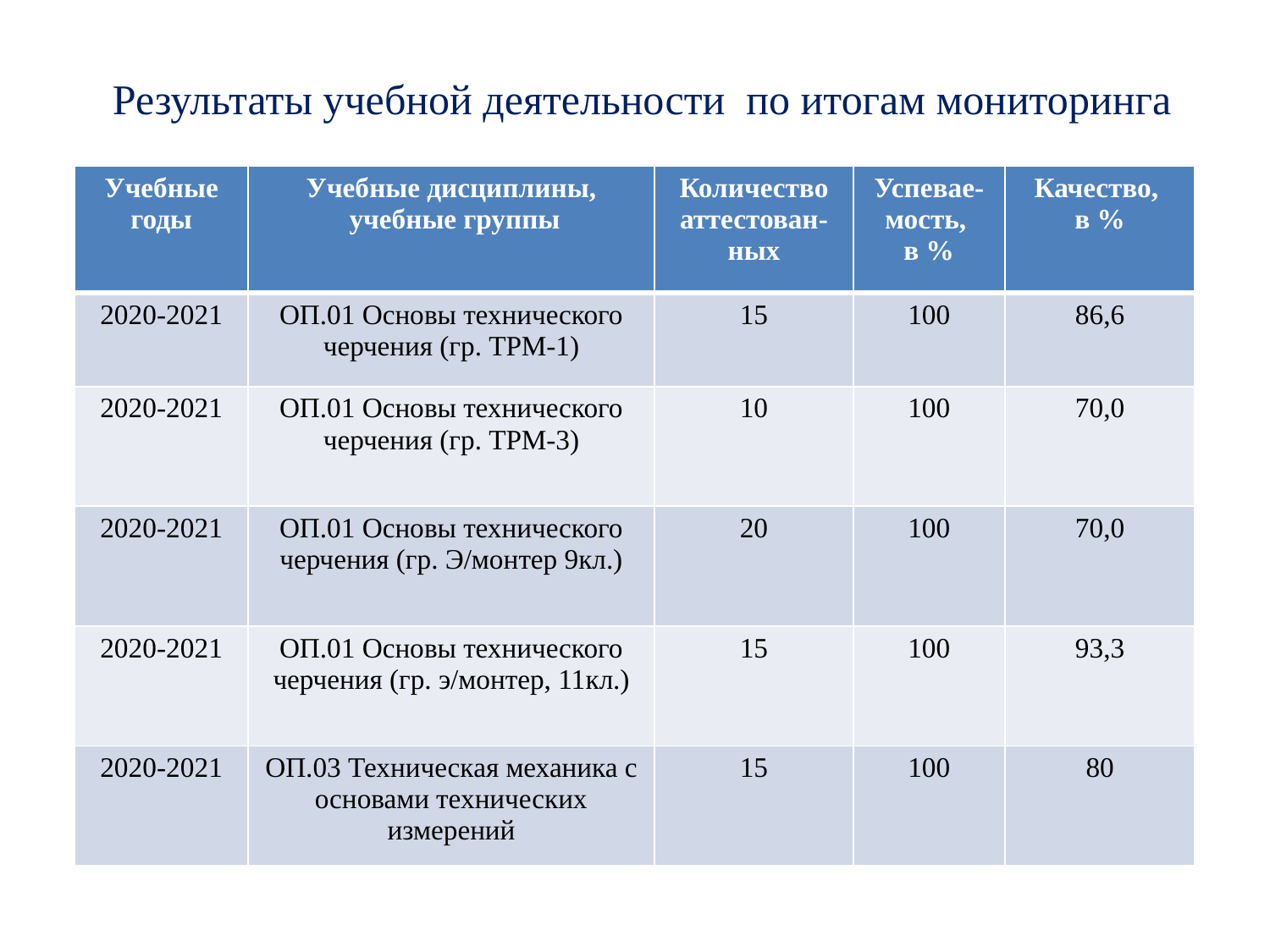

Результаты учебной деятельности  по итогам мониторинга
| Учебные годы | Учебные дисциплины, учебные группы | Количество аттестован-ных | Успевае-мость, в % | Качество, в % |
| --- | --- | --- | --- | --- |
| 2020-2021 | ОП.01 Основы технического черчения (гр. ТРМ-1) | 15 | 100 | 86,6 |
| 2020-2021 | ОП.01 Основы технического черчения (гр. ТРМ-3) | 10 | 100 | 70,0 |
| 2020-2021 | ОП.01 Основы технического черчения (гр. Э/монтер 9кл.) | 20 | 100 | 70,0 |
| 2020-2021 | ОП.01 Основы технического черчения (гр. э/монтер, 11кл.) | 15 | 100 | 93,3 |
| 2020-2021 | ОП.03 Техническая механика с основами технических измерений | 15 | 100 | 80 |